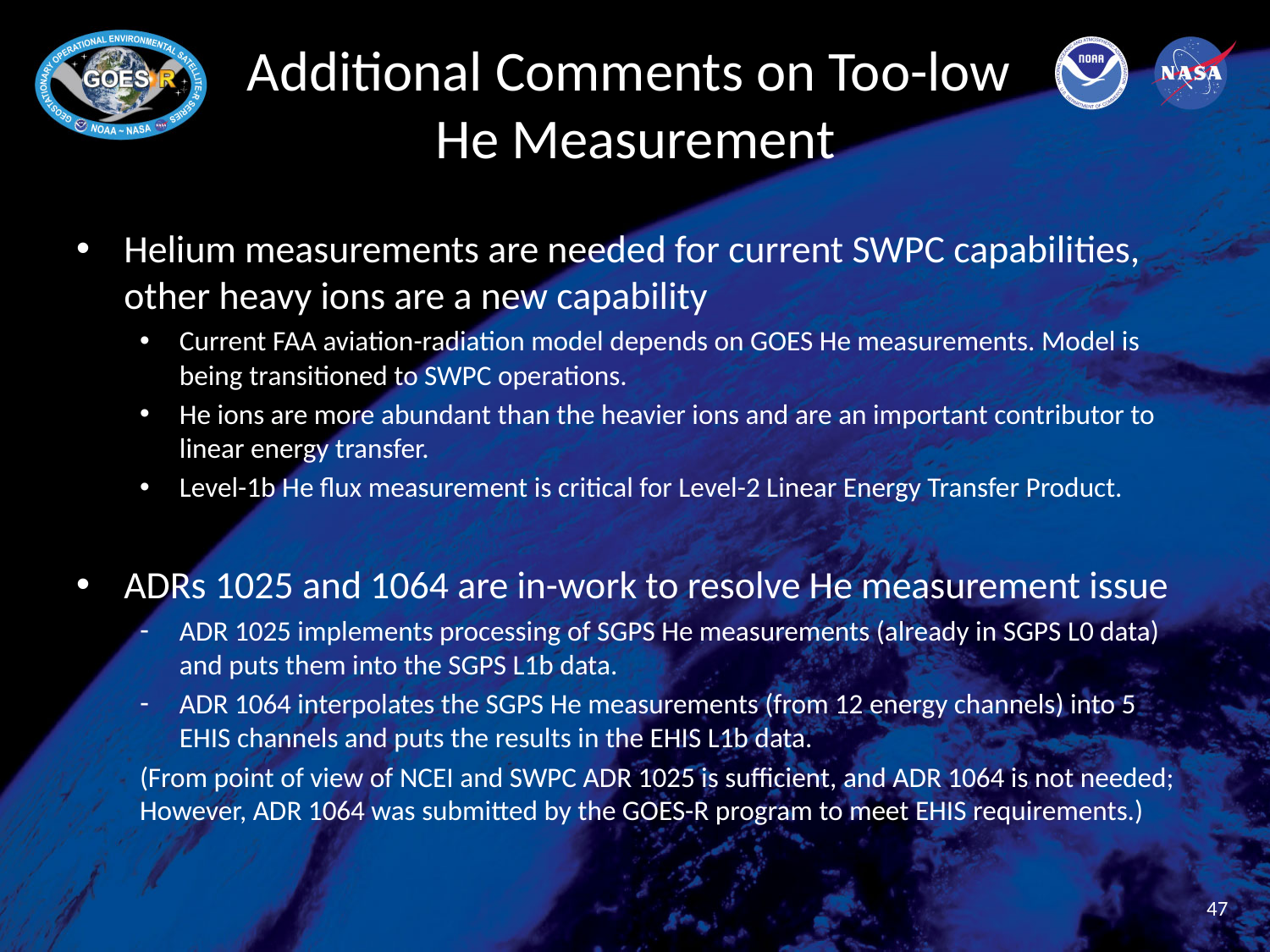

# Additional Comments on Too-low He Measurement
Helium measurements are needed for current SWPC capabilities, other heavy ions are a new capability
Current FAA aviation-radiation model depends on GOES He measurements. Model is being transitioned to SWPC operations.
He ions are more abundant than the heavier ions and are an important contributor to linear energy transfer.
Level-1b He flux measurement is critical for Level-2 Linear Energy Transfer Product.

ADRs 1025 and 1064 are in-work to resolve He measurement issue
ADR 1025 implements processing of SGPS He measurements (already in SGPS L0 data) and puts them into the SGPS L1b data.
ADR 1064 interpolates the SGPS He measurements (from 12 energy channels) into 5 EHIS channels and puts the results in the EHIS L1b data.
(From point of view of NCEI and SWPC ADR 1025 is sufficient, and ADR 1064 is not needed; However, ADR 1064 was submitted by the GOES-R program to meet EHIS requirements.)

47